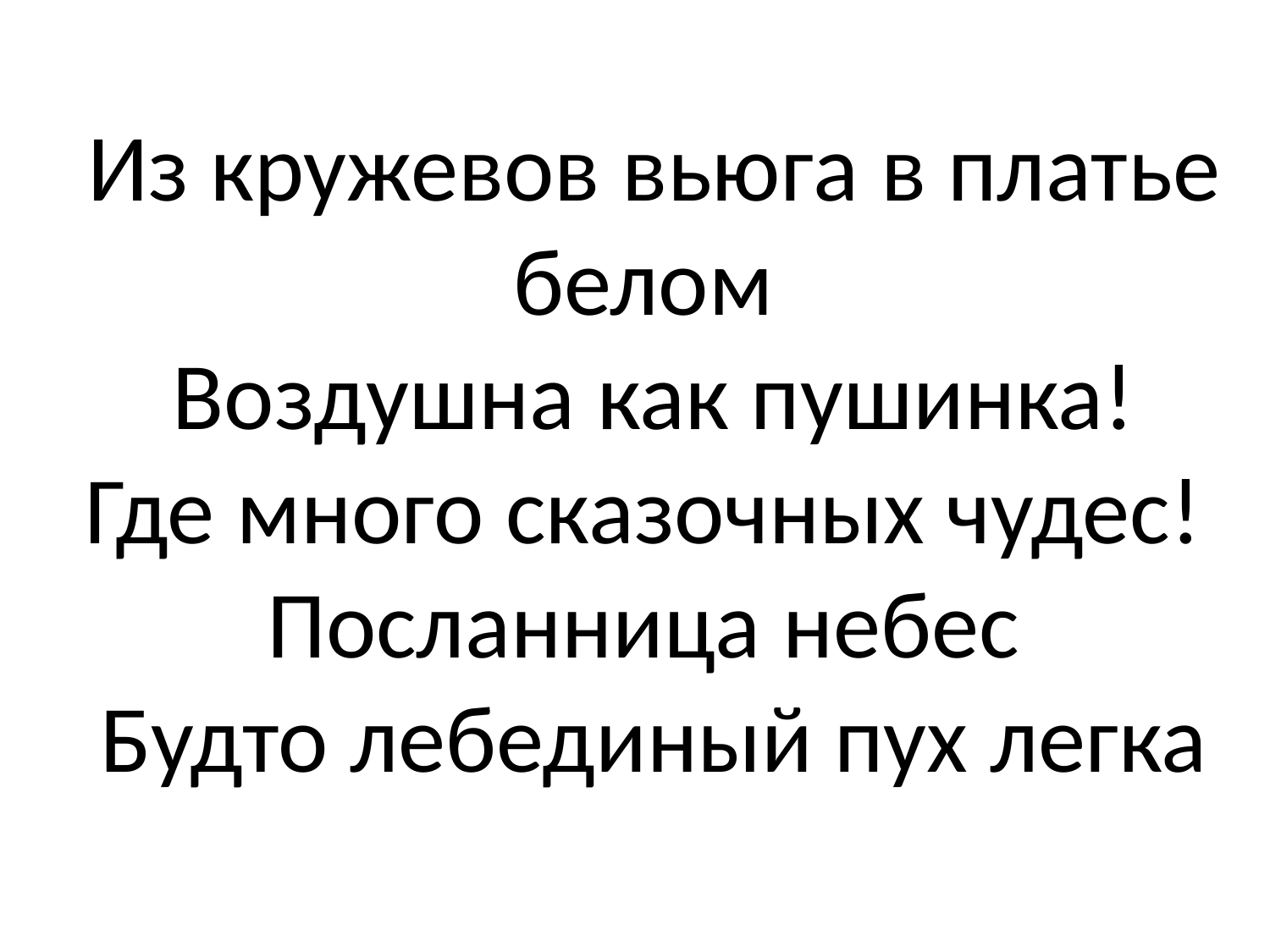

# Из кружевов вьюга в платье белом  Воздушна как пушинка!  Где много сказочных чудес!  Посланница небес  Будто лебединый пух легка